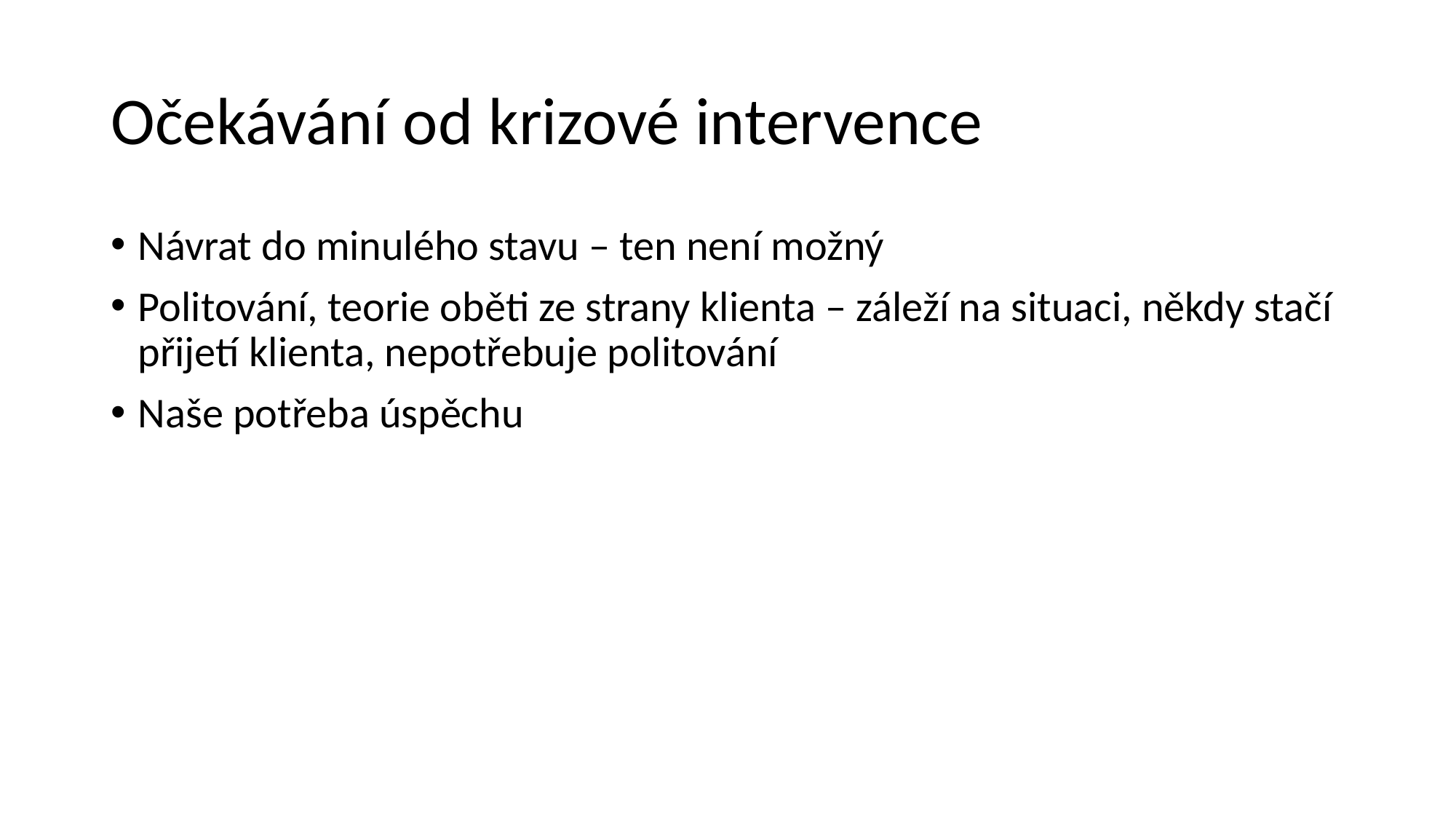

# Očekávání od krizové intervence
Návrat do minulého stavu – ten není možný
Politování, teorie oběti ze strany klienta – záleží na situaci, někdy stačí přijetí klienta, nepotřebuje politování
Naše potřeba úspěchu